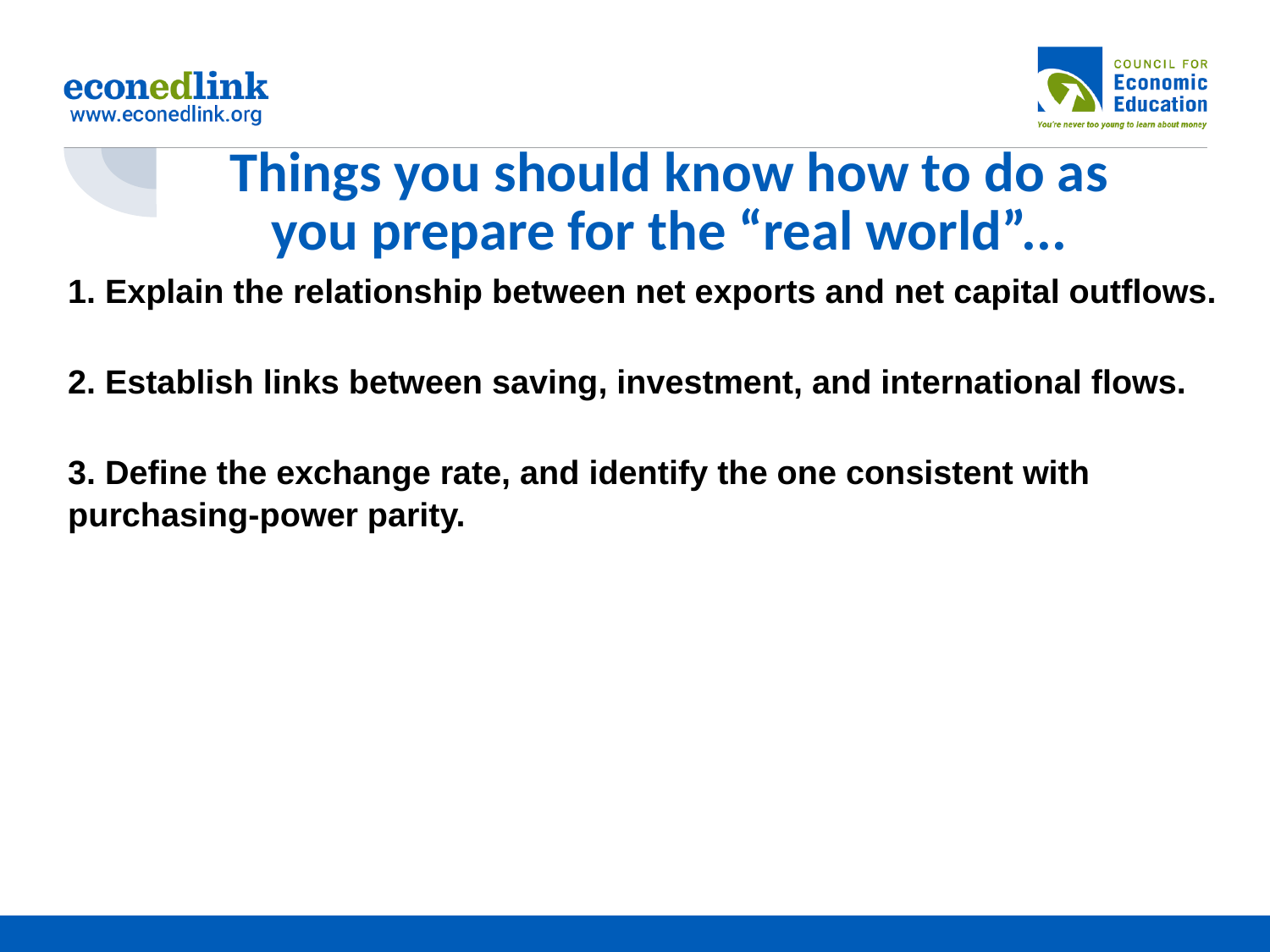

# Things you should know how to do as you prepare for the “real world”...
| 1. Explain the relationship between net exports and net capital outflows. |
| --- |
| 2. Establish links between saving, investment, and international flows. |
| 3. Define the exchange rate, and identify the one consistent with purchasing-power parity. |